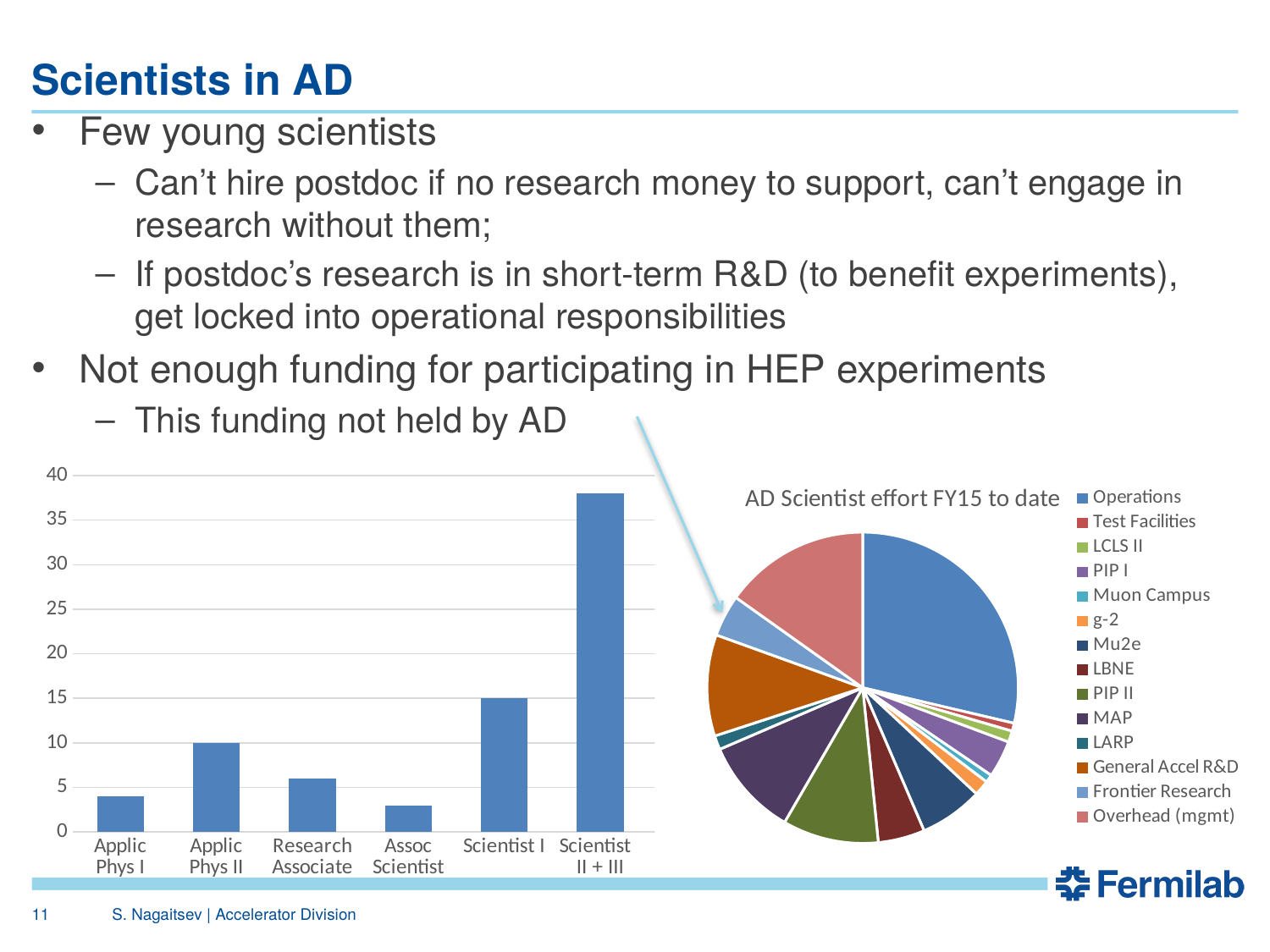

# Scientists in AD
Few young scientists
Can’t hire postdoc if no research money to support, can’t engage in research without them;
If postdoc’s research is in short-term R&D (to benefit experiments), get locked into operational responsibilities
Not enough funding for participating in HEP experiments
This funding not held by AD

### Chart

| Category |  |
|---|---|
| Applic Phys I | 4.0 |
| Applic Phys II | 10.0 |
| Research Associate | 6.0 |
| Assoc Scientist | 3.0 |
| Scientist I | 15.0 |
| Scientist   II + III | 38.0 |

### Chart: AD Scientist effort FY15 to date

| Category |  |
|---|---|
| Operations | 21.7387072343418 |
| Test Facilities | 0.6319855756210736 |
| LCLS II | 0.8897925720263964 |
| PIP I | 2.921703764387267 |
| Muon Campus | 0.6251869072398727 |
| g-2 | 1.210735432832036 |
| Mu2e | 5.00113252229645 |
| LBNE | 3.679356994675354 |
| PIP II | 7.561025126821233 |
| MAP | 7.702418452880046 |
| LARP | 1.1016603760398906 |
| General Accel R&D | 7.989316978918321 |
| Frontier Research | 3.285753333289075 |
| Overhead (mgmt) | 11.489640093455328 |
11
S. Nagaitsev | Accelerator Division